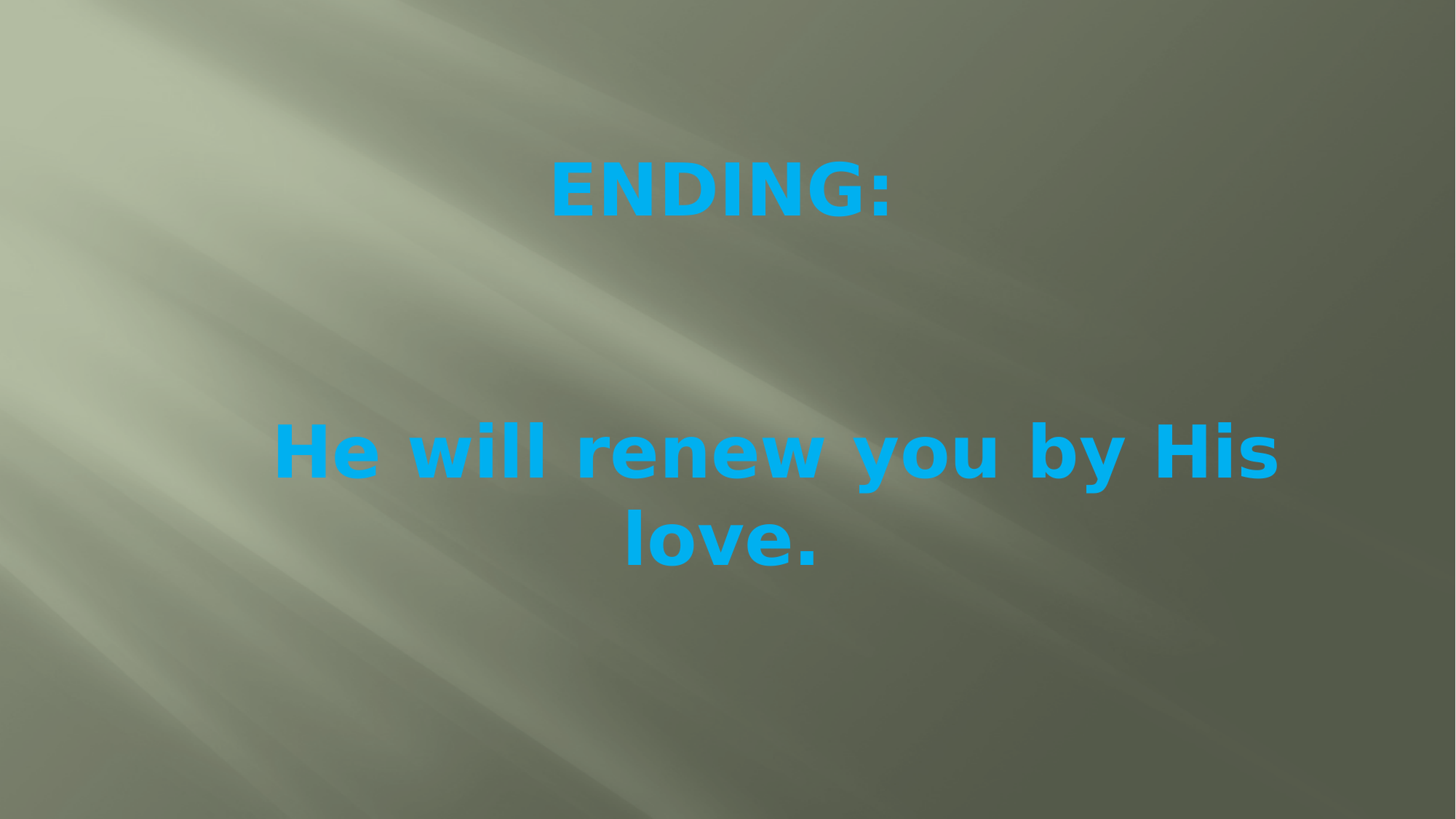

# ENDING: He will renew you by His love.